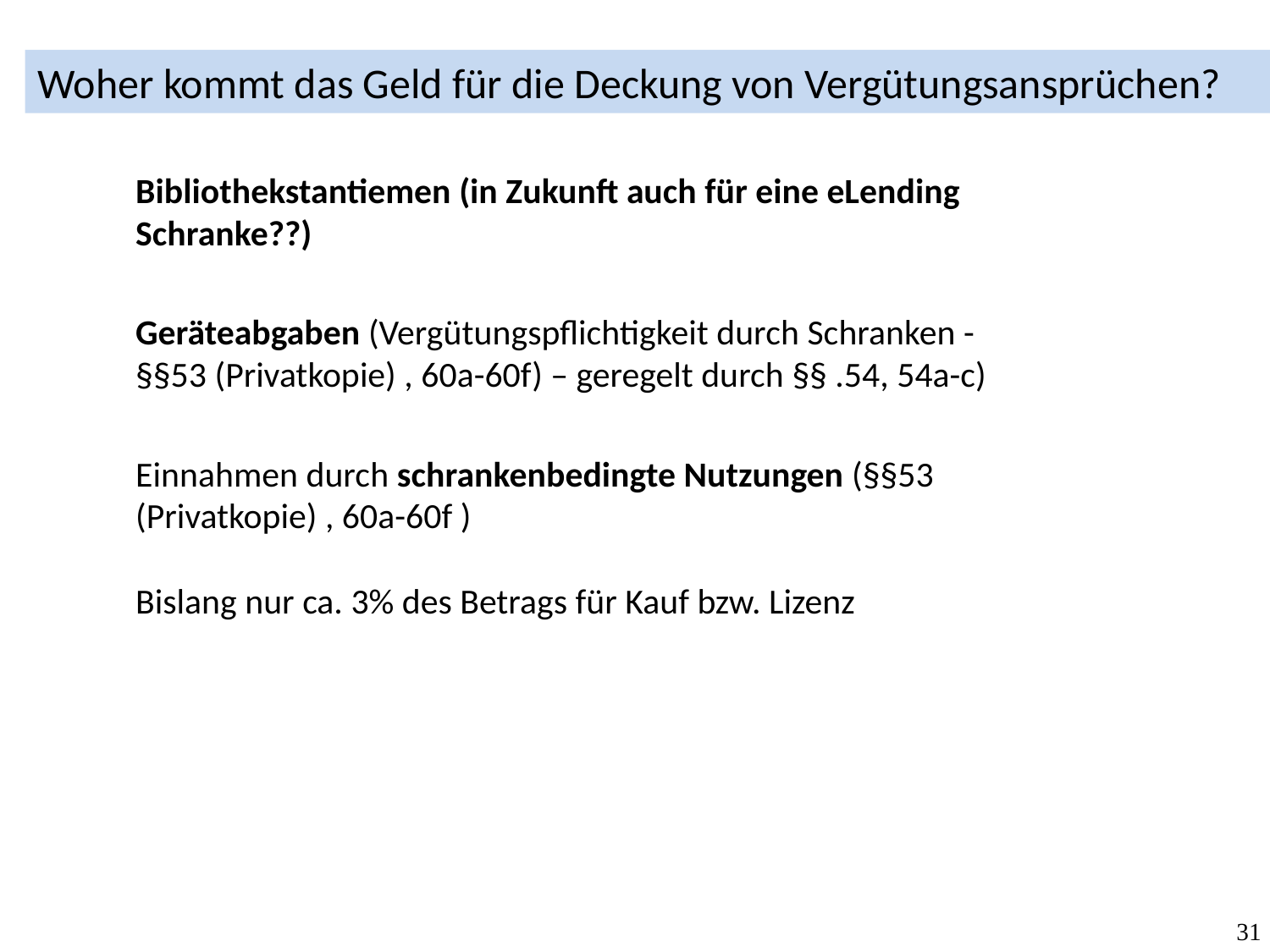

Woher kommt das Geld für die Deckung von Vergütungsansprüchen?
Bibliothekstantiemen (in Zukunft auch für eine eLending Schranke??)
Geräteabgaben (Vergütungspflichtigkeit durch Schranken - §§53 (Privatkopie) , 60a-60f) – geregelt durch §§ .54, 54a-c)
Einnahmen durch schrankenbedingte Nutzungen (§§53 (Privatkopie) , 60a-60f )

Bislang nur ca. 3% des Betrags für Kauf bzw. Lizenz